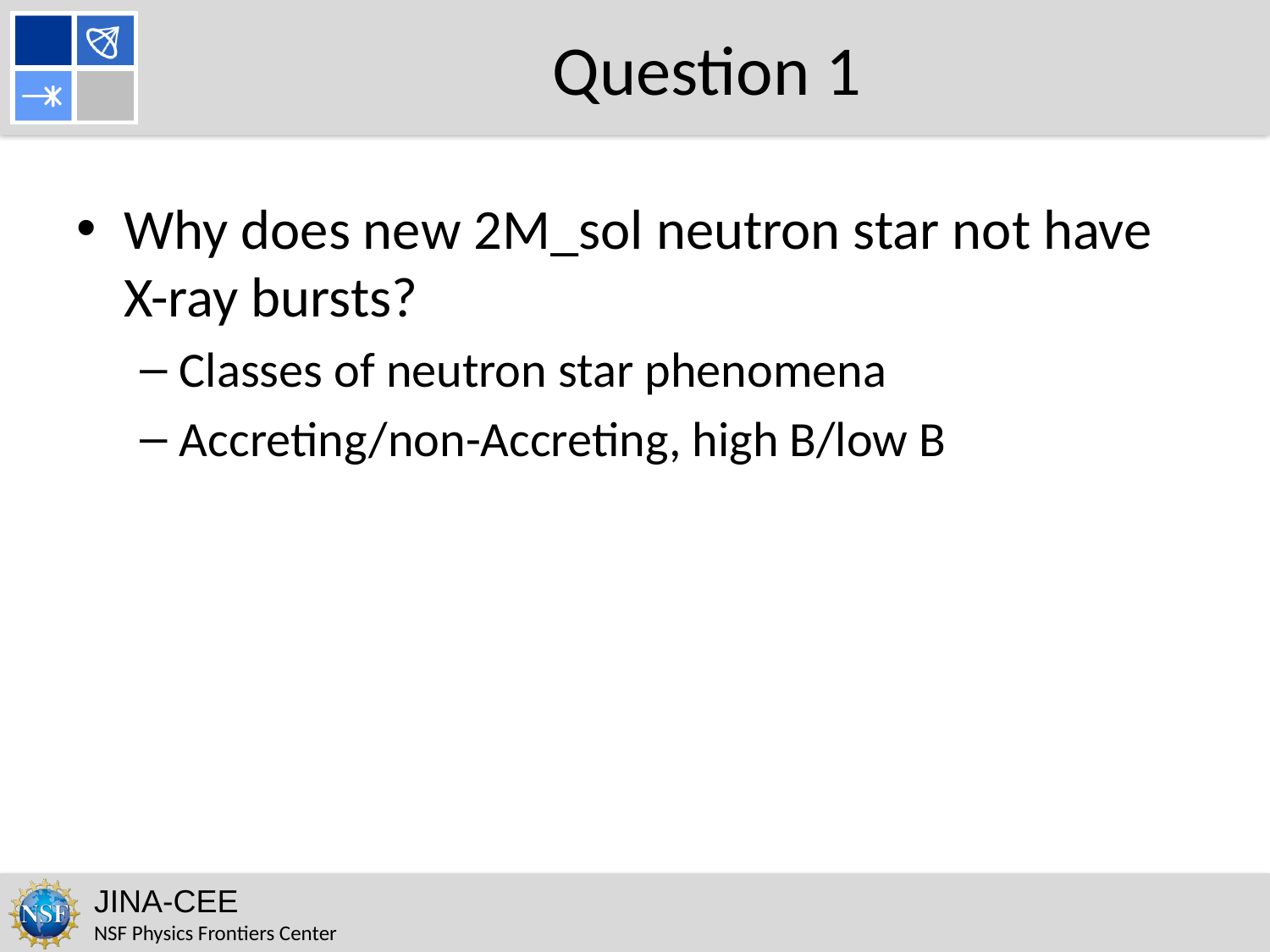

# Question 1
Why does new 2M_sol neutron star not have X-ray bursts?
Classes of neutron star phenomena
Accreting/non-Accreting, high B/low B